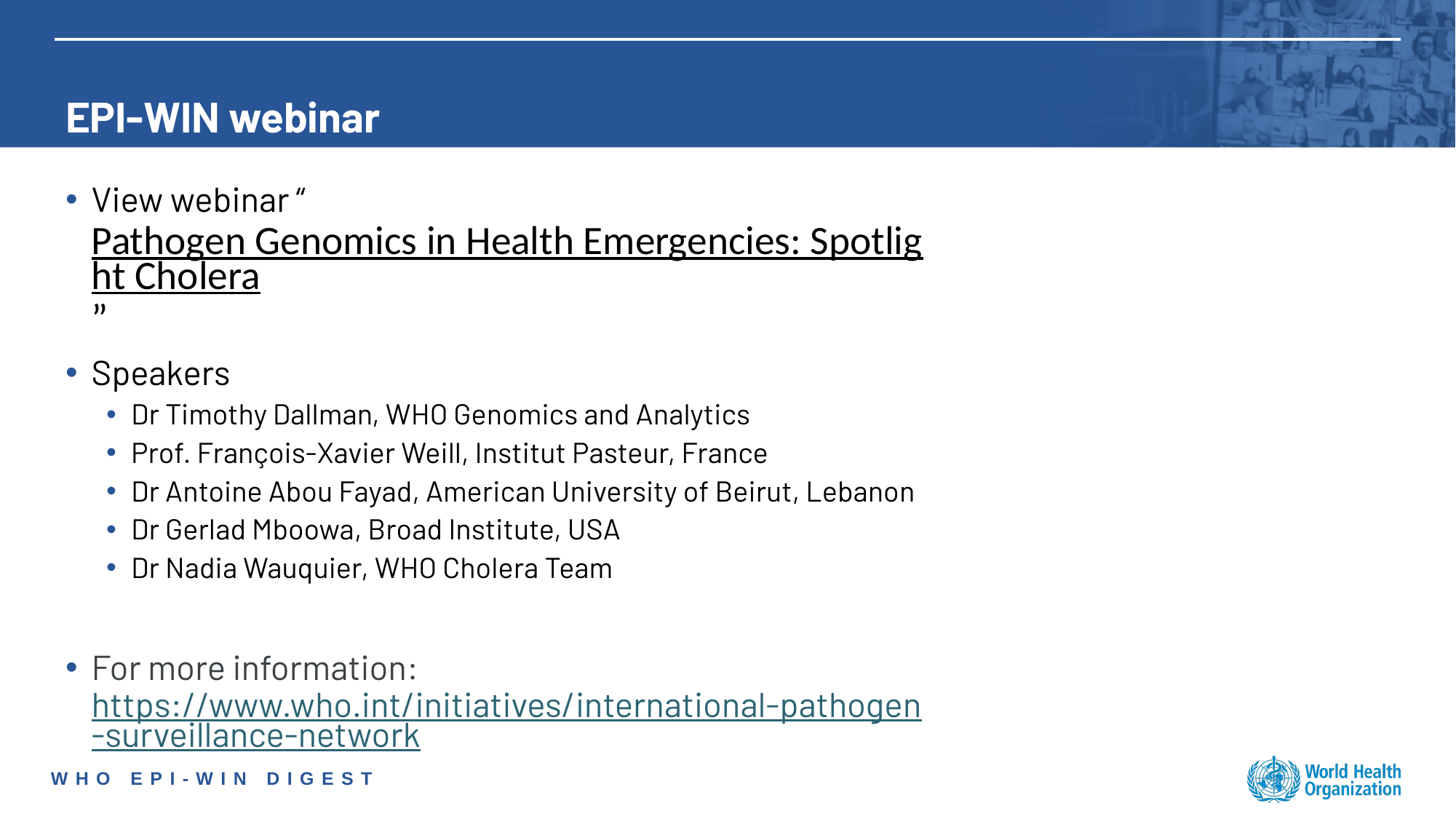

# EPI-WIN webinar
View webinar “Pathogen Genomics in Health Emergencies: Spotlight Cholera”
Speakers
Dr Timothy Dallman, WHO Genomics and Analytics
Prof. François-Xavier Weill, Institut Pasteur, France
Dr Antoine Abou Fayad, American University of Beirut, Lebanon
Dr Gerlad Mboowa, Broad Institute, USA
Dr Nadia Wauquier, WHO Cholera Team

For more information: https://www.who.int/initiatives/international-pathogen-surveillance-network